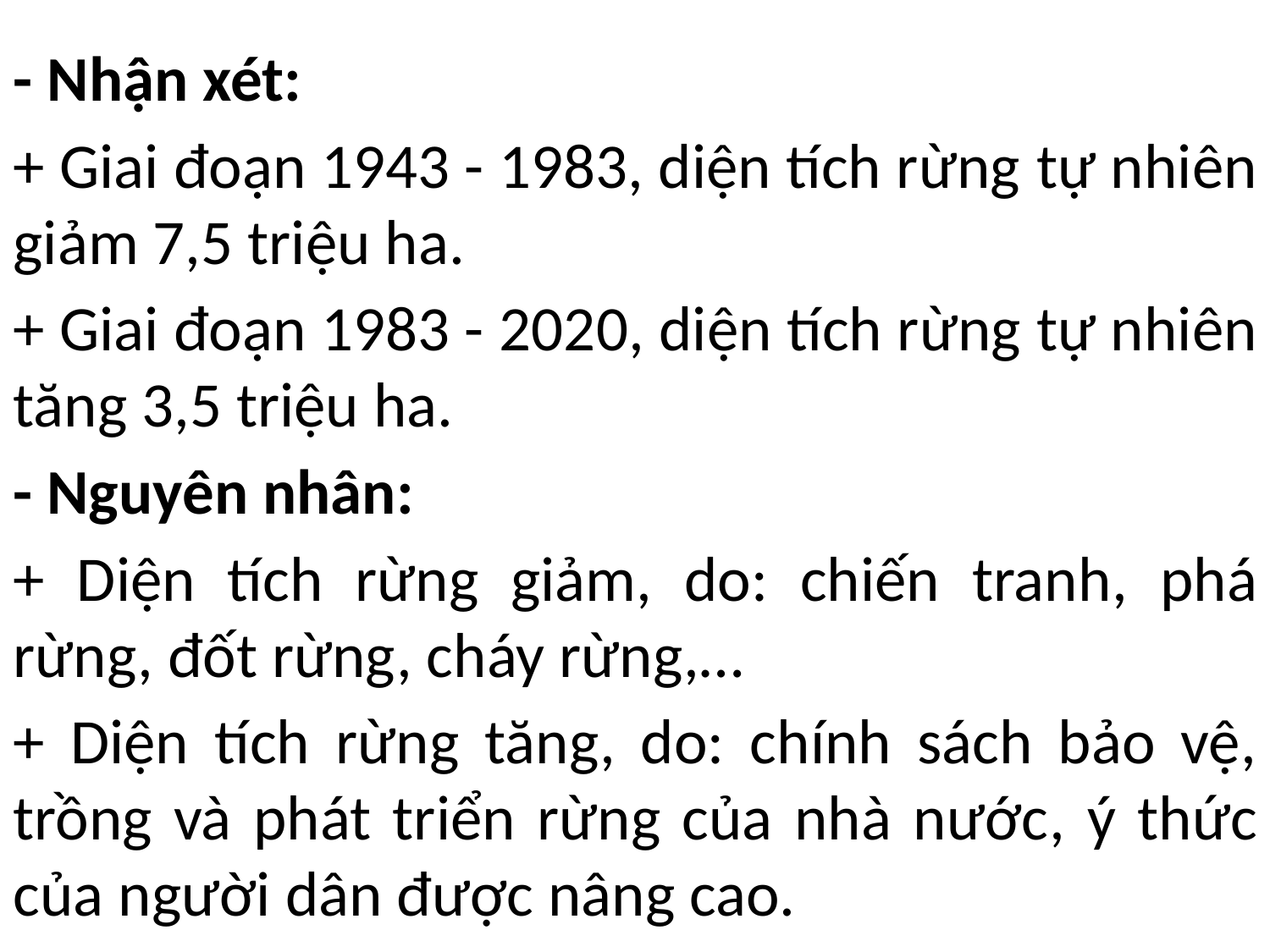

- Nhận xét:
+ Giai đoạn 1943 - 1983, diện tích rừng tự nhiên giảm 7,5 triệu ha.
+ Giai đoạn 1983 - 2020, diện tích rừng tự nhiên tăng 3,5 triệu ha.
- Nguyên nhân:
+ Diện tích rừng giảm, do: chiến tranh, phá rừng, đốt rừng, cháy rừng,…
+ Diện tích rừng tăng, do: chính sách bảo vệ, trồng và phát triển rừng của nhà nước, ý thức của người dân được nâng cao.